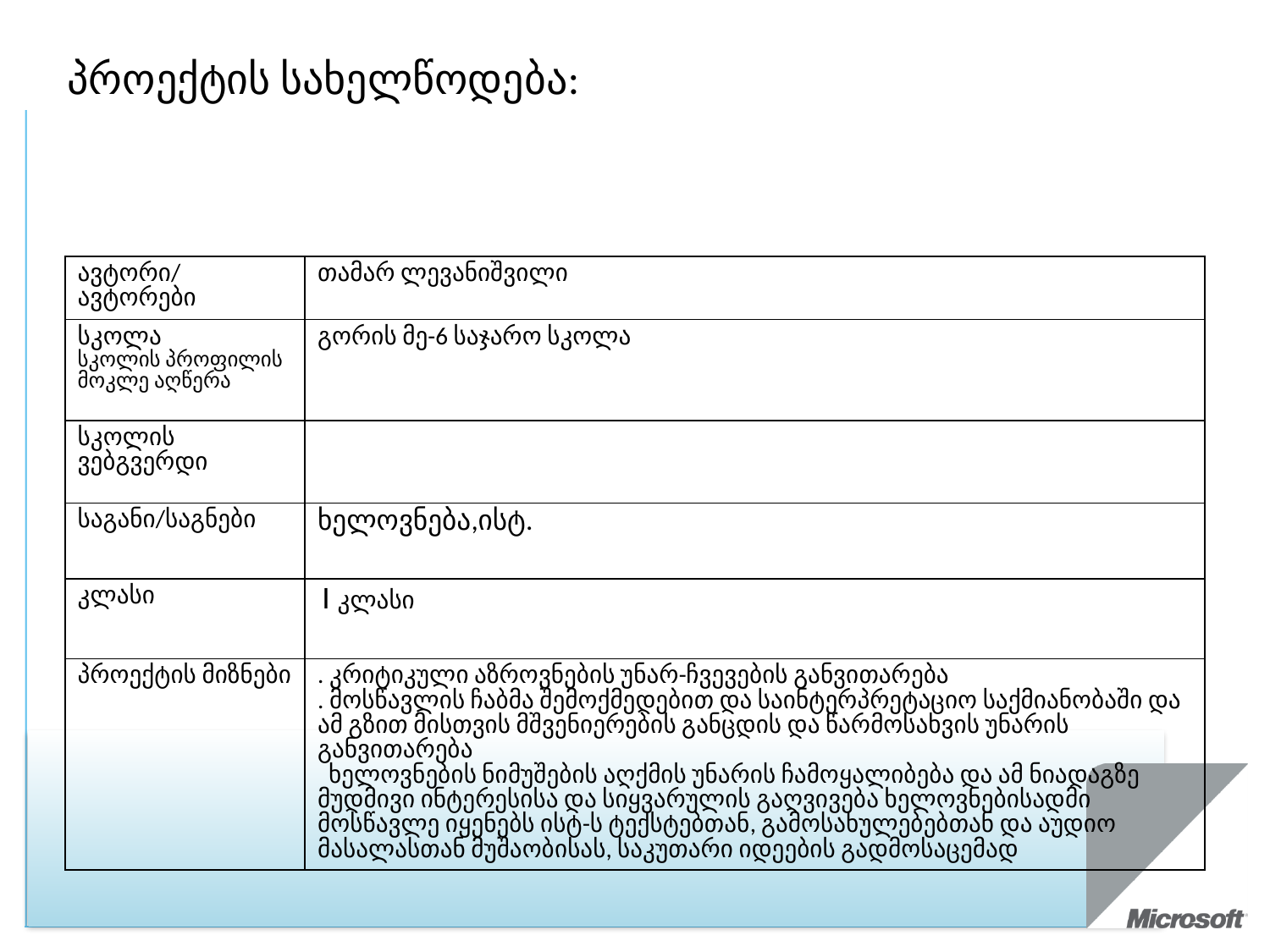

პროექტის სახელწოდება:
| ავტორი/ავტორები | თამარ ლევანიშვილი |
| --- | --- |
| სკოლა სკოლის პროფილის მოკლე აღწერა | გორის მე-6 საჯარო სკოლა |
| სკოლის ვებგვერდი |  |
| საგანი/საგნები | ხელოვნება,ისტ. |
| კლასი | I კლასი |
| პროექტის მიზნები | . კრიტიკული აზროვნების უნარ-ჩვევების განვითარება . მოსწავლის ჩაბმა შემოქმედებით და საინტერპრეტაციო საქმიანობაში და ამ გზით მისთვის მშვენიერების განცდის და წარმოსახვის უნარის განვითარება ხელოვნების ნიმუშების აღქმის უნარის ჩამოყალიბება და ამ ნიადაგზე მუდმივი ინტერესისა და სიყვარულის გაღვივება ხელოვნებისადმი მოსწავლე იყენებს ისტ-ს ტექსტებთან, გამოსახულებებთან და აუდიო მასალასთან მუშაობისას, საკუთარი იდეების გადმოსაცემად |